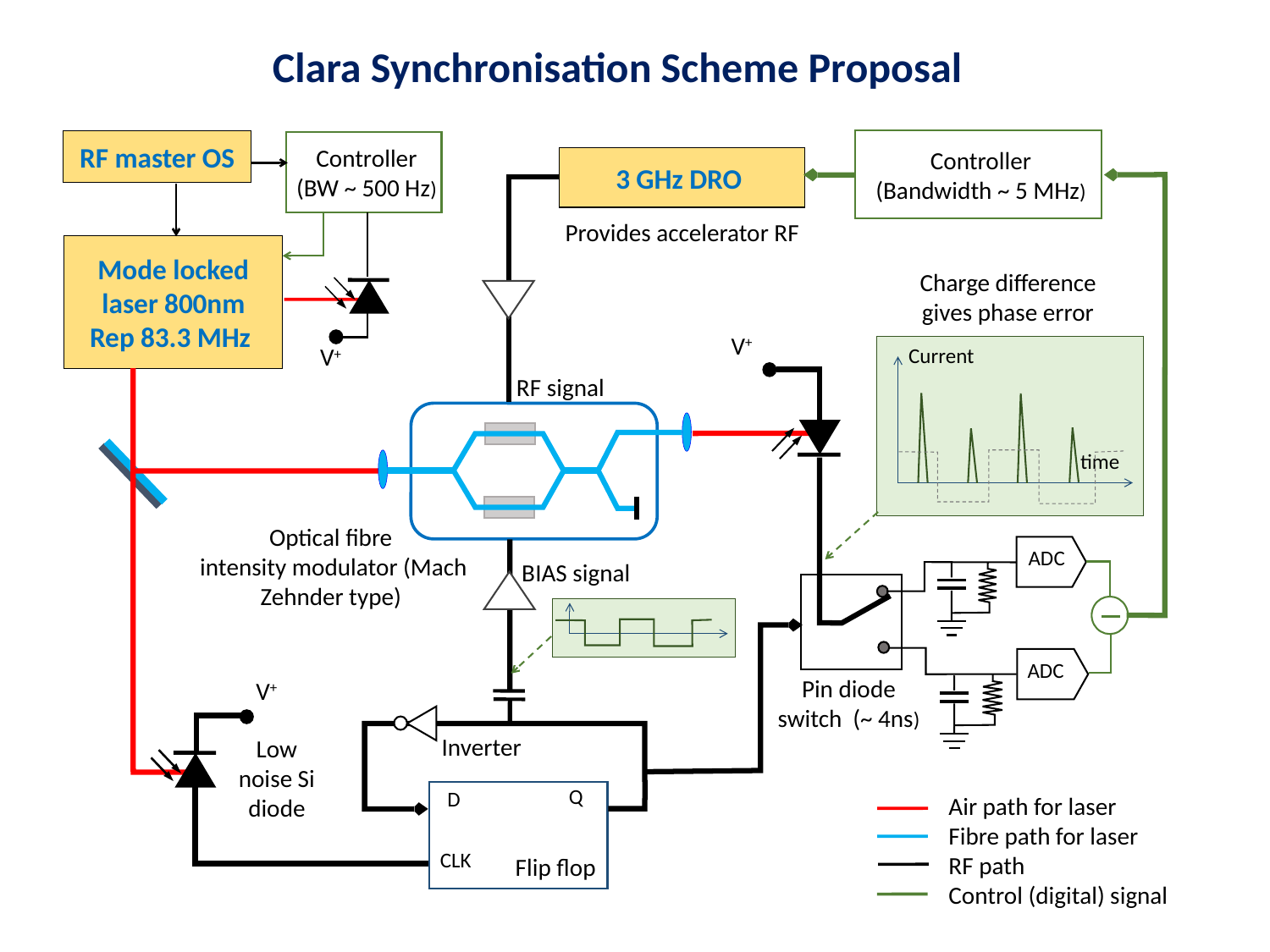

# Clara Synchronisation Scheme Proposal

Controller
(Bandwidth ~ 5 MHz)
RF master OS
Controller
(BW ~ 500 Hz)
3 GHz DRO

Provides accelerator RF

Mode locked laser 800nm
Rep 83.3 MHz
Charge difference gives phase error

V+

V+
Current

RF signal

time

Optical fibre
 intensity modulator (Mach Zehnder type)

ADC
BIAS signal

ADC
Pin diode switch  (~ 4ns)
V+

Inverter
Low noise Si diode

Q

D
Air path for laser
Fibre path for laser
RF path
Control (digital) signal

CLK
Flip flop